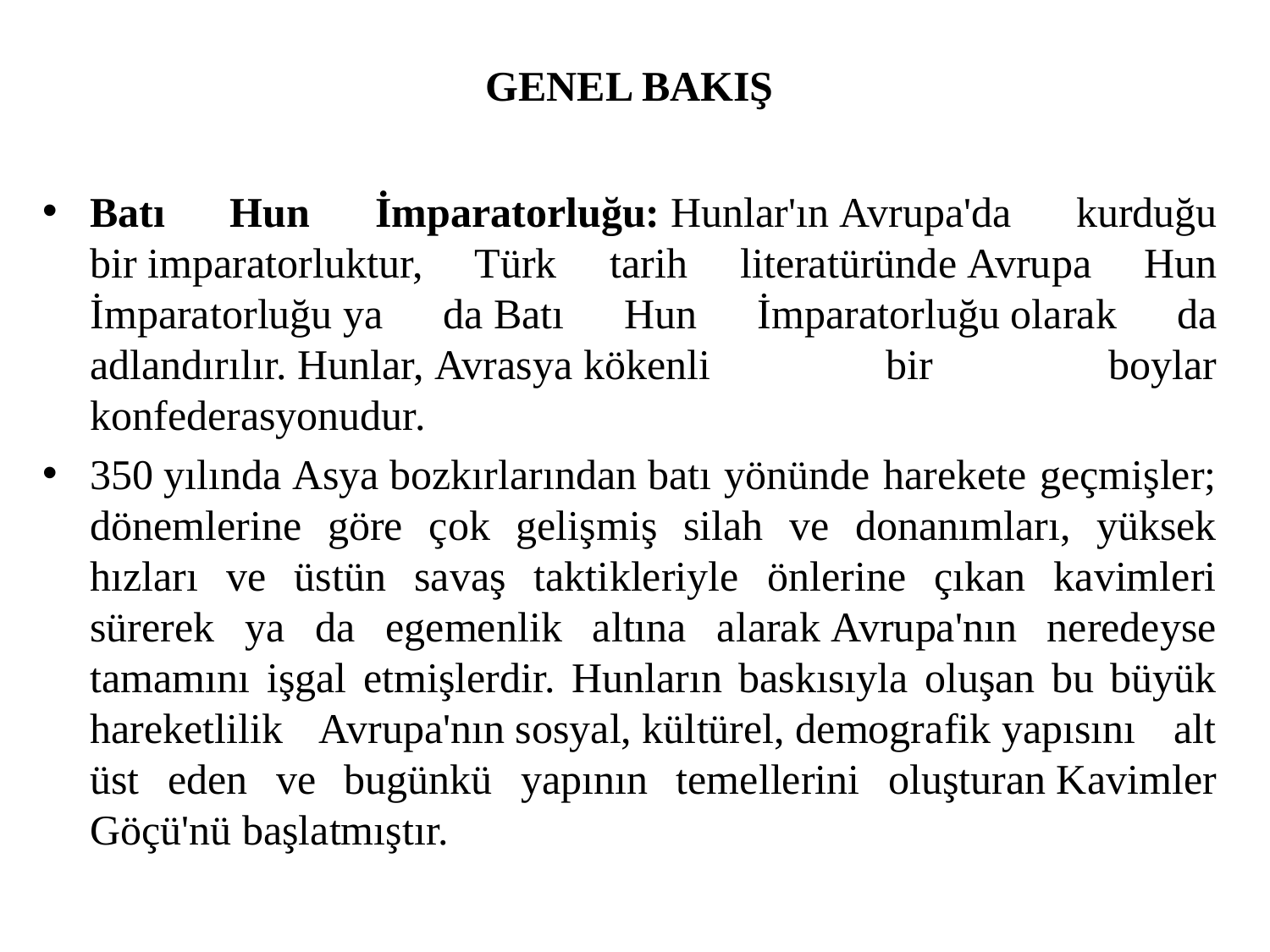

# GENEL BAKIŞ
Batı Hun İmparatorluğu: Hunlar'ın Avrupa'da kurduğu bir imparatorluktur, Türk tarih literatüründe Avrupa Hun İmparatorluğu ya da Batı Hun İmparatorluğu olarak da adlandırılır. Hunlar, Avrasya kökenli bir boylar konfederasyonudur.
350 yılında Asya bozkırlarından batı yönünde harekete geçmişler; dönemlerine göre çok gelişmiş silah ve donanımları, yüksek hızları ve üstün savaş taktikleriyle önlerine çıkan kavimleri sürerek ya da egemenlik altına alarak Avrupa'nın neredeyse tamamını işgal etmişlerdir. Hunların baskısıyla oluşan bu büyük hareketlilik Avrupa'nın sosyal, kültürel, demografik yapısını alt üst eden ve bugünkü yapının temellerini oluşturan Kavimler Göçü'nü başlatmıştır.